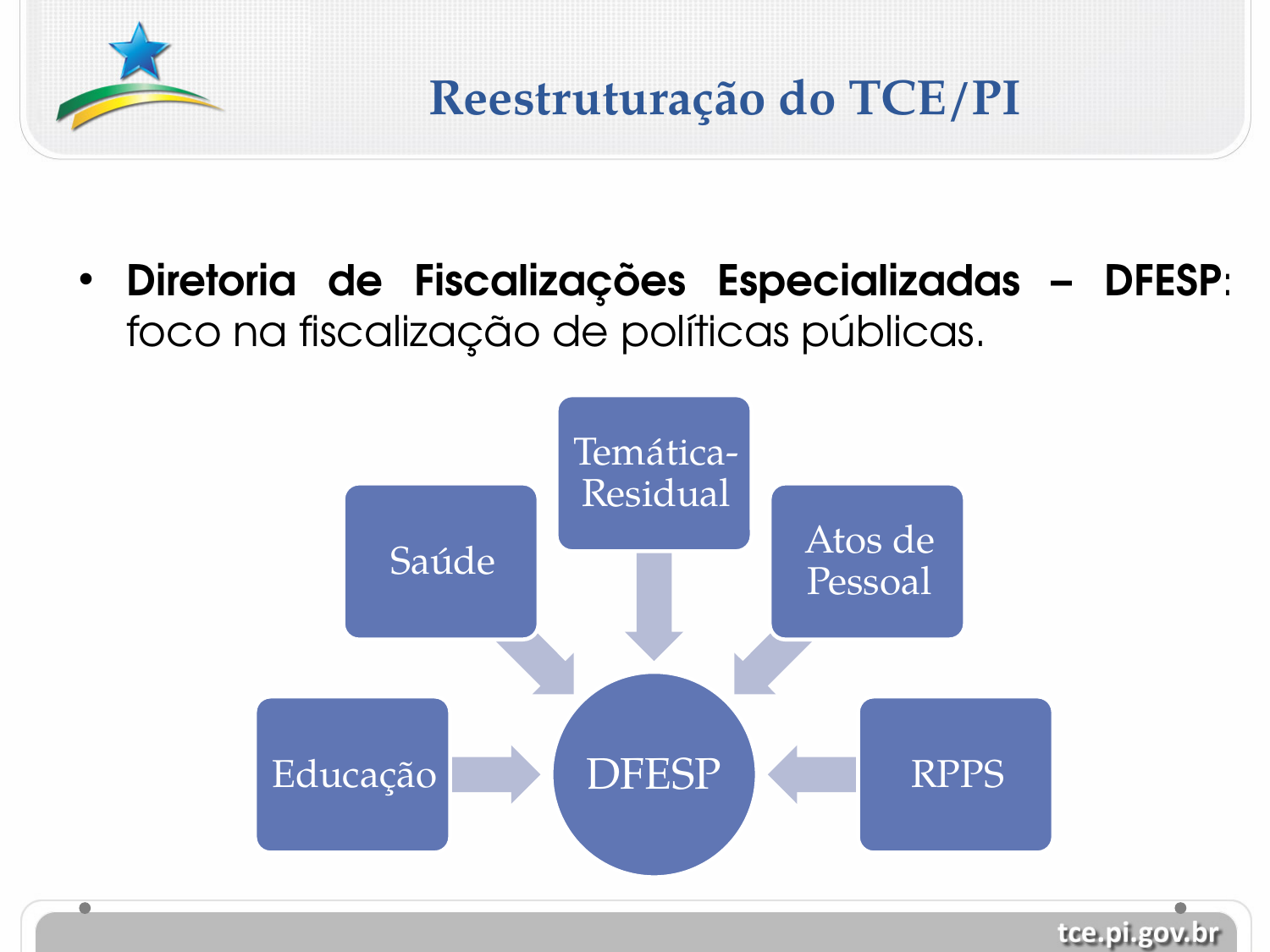

Reestruturação do TCE/PI

Diretoria de Fiscalizações Especializadas – DFESP: foco na fiscalização de políticas públicas.
DFESP
Educação
Saúde
Temática-Residual
Atos de Pessoal
RPPS